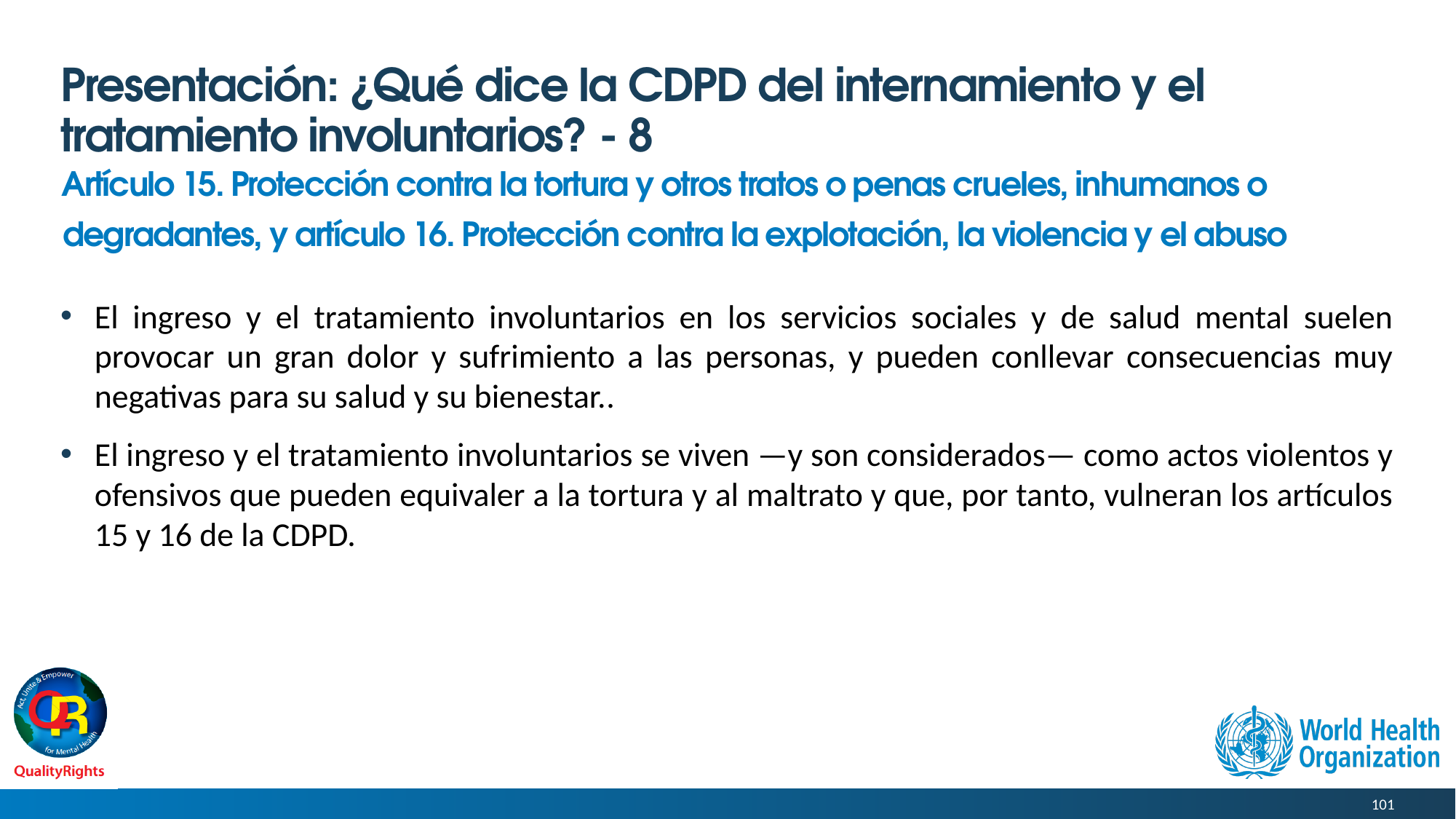

# Presentación: ¿Qué dice la CDPD del internamiento y el tratamiento involuntarios? - 8
    Artículo 15. Protección contra la tortura y otros tratos o penas crueles, inhumanos o degradantes, y artículo 16. Protección contra la explotación, la violencia y el abuso
El ingreso y el tratamiento involuntarios en los servicios sociales y de salud mental suelen provocar un gran dolor y sufrimiento a las personas, y pueden conllevar consecuencias muy negativas para su salud y su bienestar..
El ingreso y el tratamiento involuntarios se viven —y son considerados— como actos violentos y ofensivos que pueden equivaler a la tortura y al maltrato y que, por tanto, vulneran los artículos 15 y 16 de la CDPD.
101